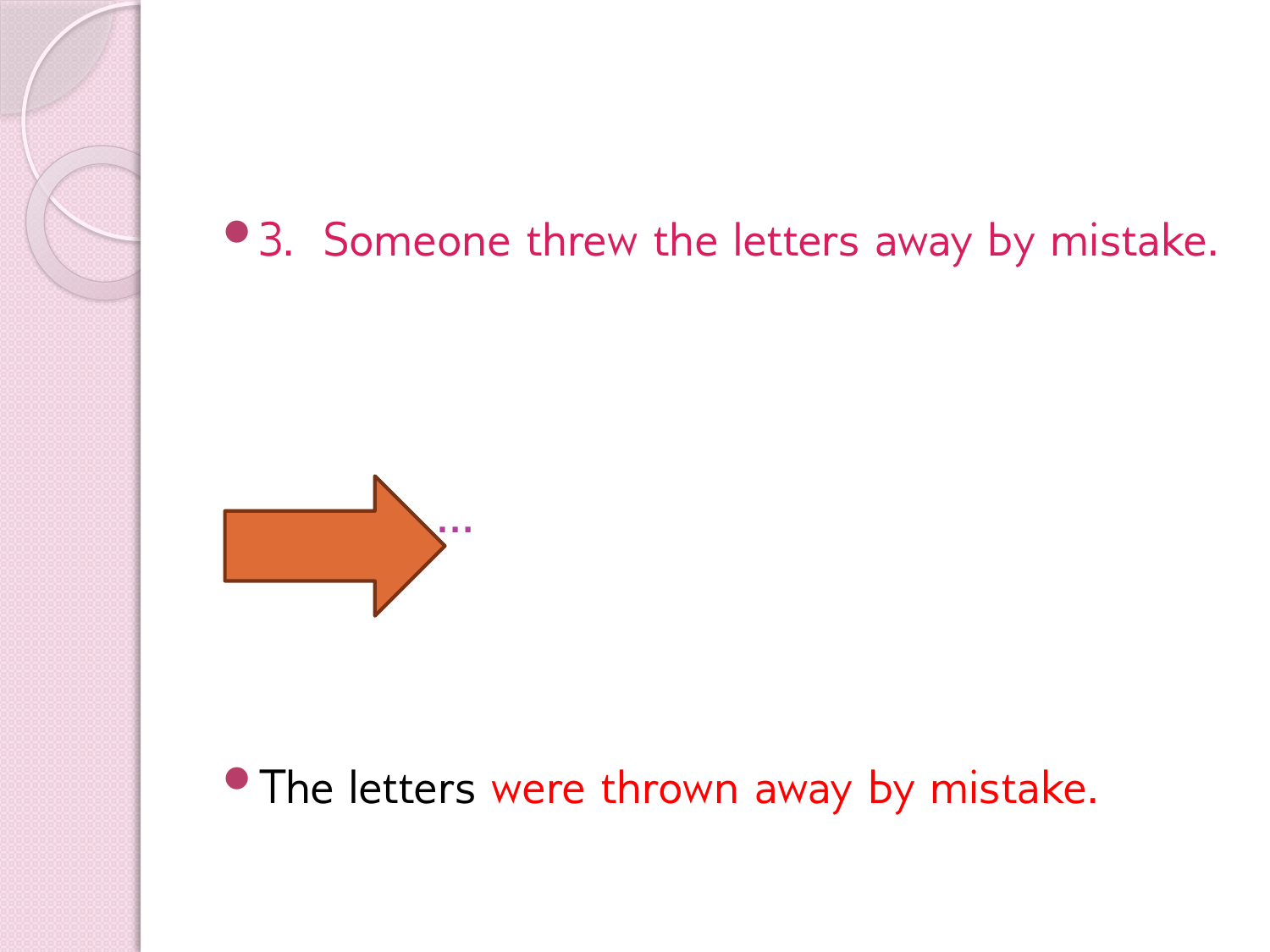

#
3.  Someone threw the letters away by mistake.

…

The letters were thrown away by mistake.